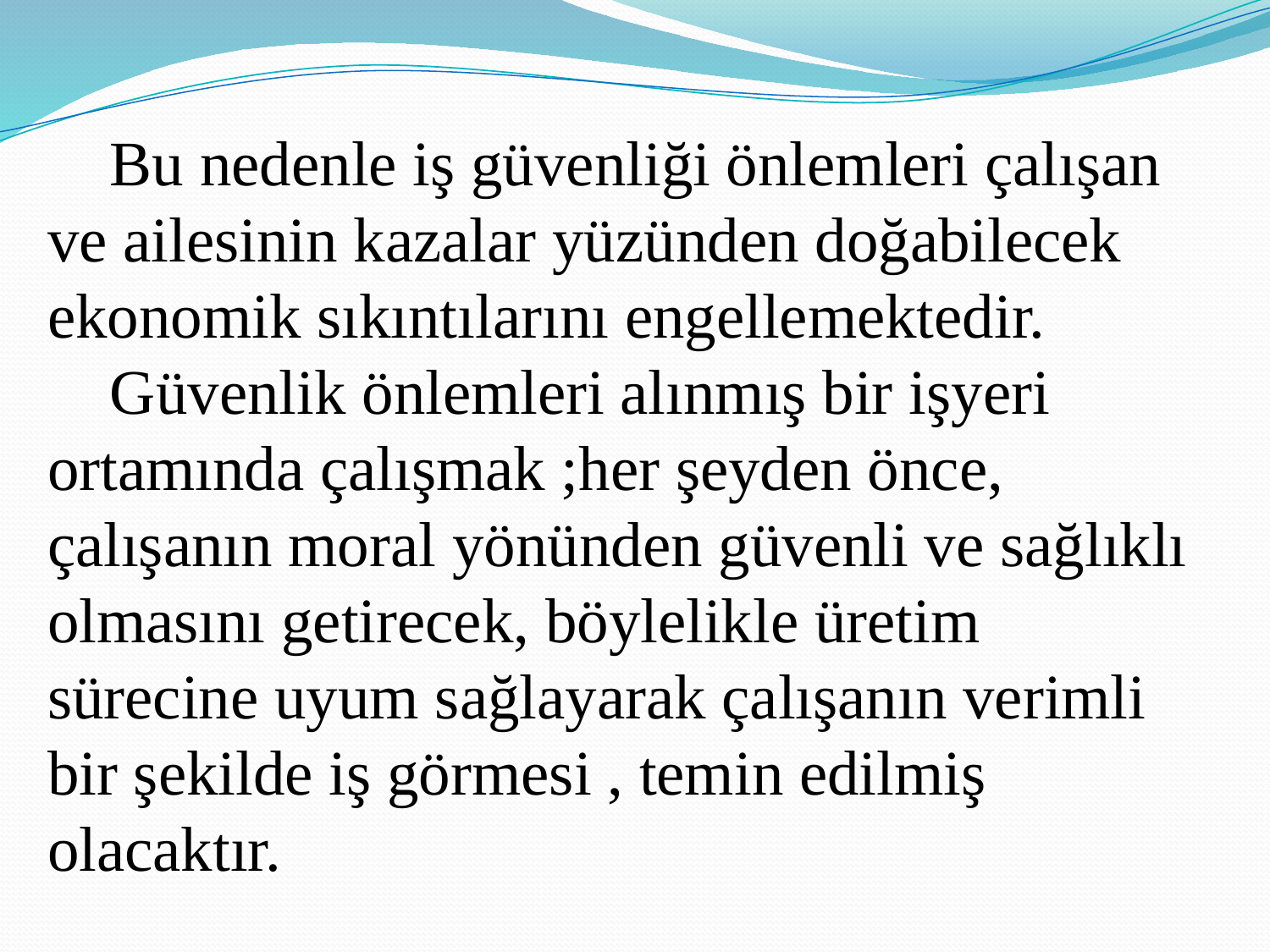

Bu nedenle iş güvenliği önlemleri çalışan ve ailesinin kazalar yüzünden doğabilecek ekonomik sıkıntılarını engellemektedir.
Güvenlik önlemleri alınmış bir işyeri ortamında çalışmak ;her şeyden önce, çalışanın moral yönünden güvenli ve sağlıklı olmasını getirecek, böylelikle üretim sürecine uyum sağlayarak çalışanın verimli bir şekilde iş görmesi , temin edilmiş olacaktır.